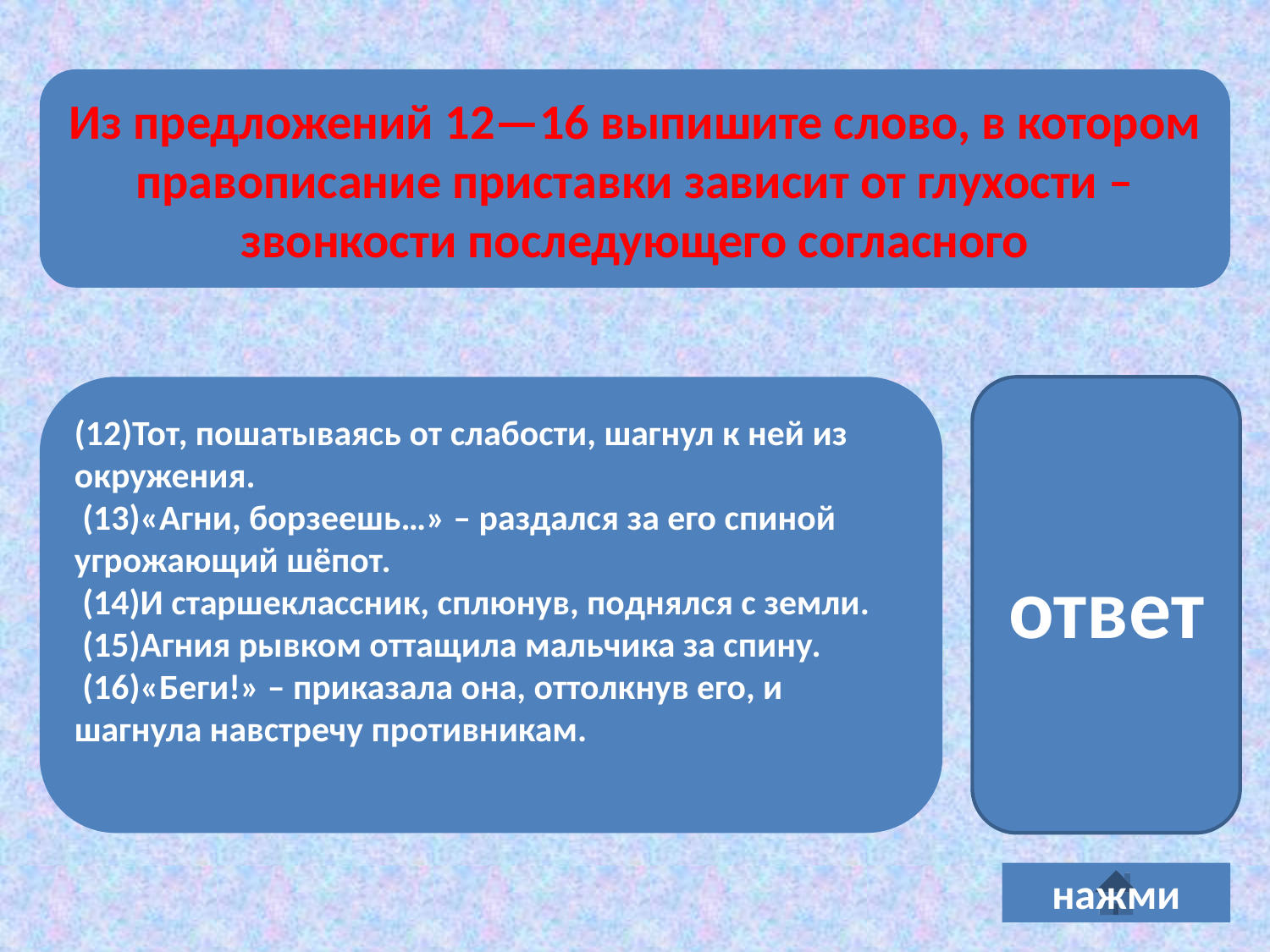

Из предложений 12—16 выпишите слово, в котором правописание приставки зависит от глухости – звонкости последующего согласного
(12)Тот, пошатываясь от слабости, шагнул к ней из окружения.
 (13)«Агни, борзеешь…» – раздался за его спиной угрожающий шёпот.
 (14)И старшеклассник, сплюнув, поднялся с земли.
 (15)Агния рывком оттащила мальчика за спину.
 (16)«Беги!» – приказала она, оттолкнув его, и шагнула навстречу противникам.

раздался
ответ
нажми